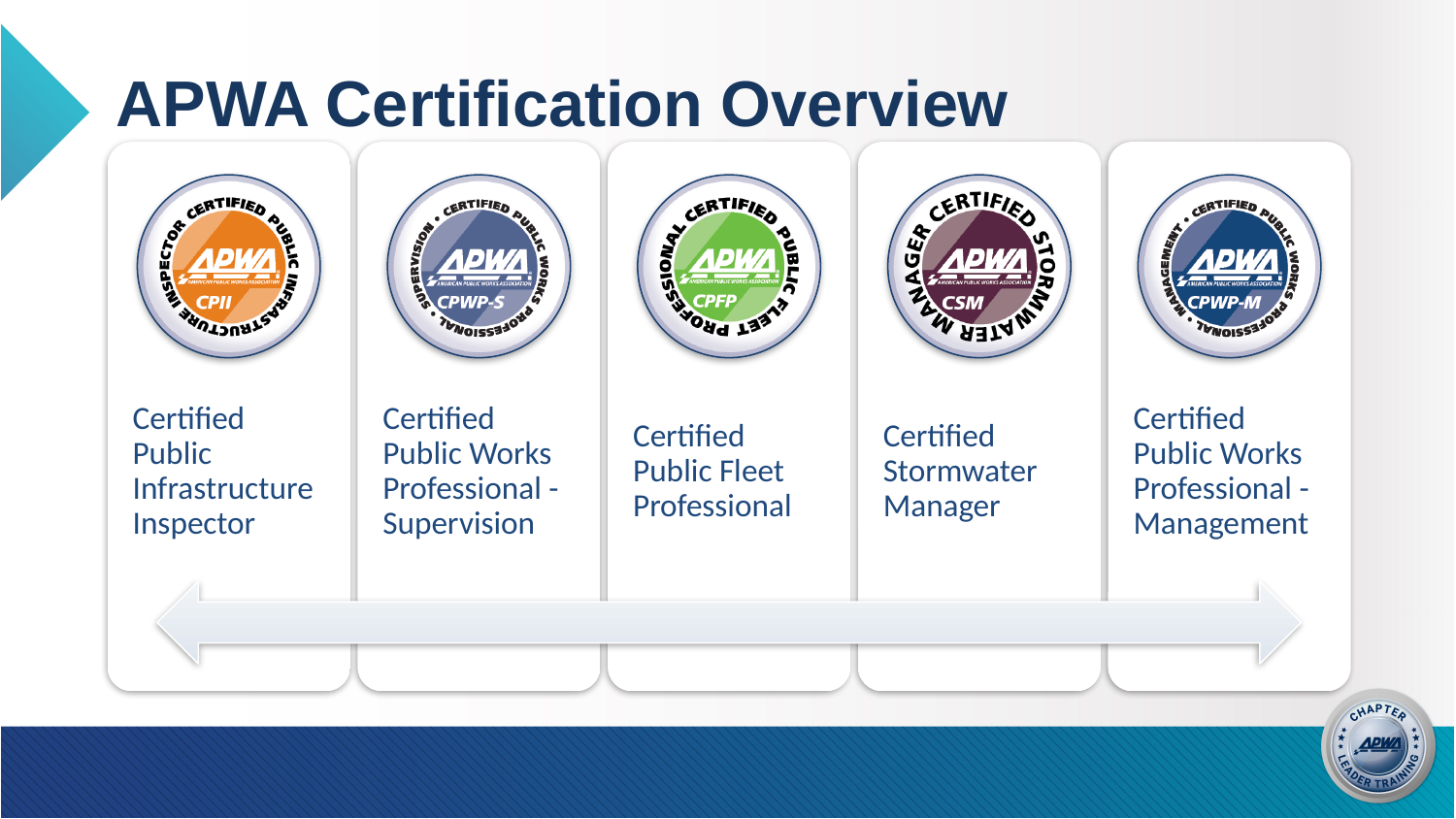

# APWA Certification Overview
Certified Public Infrastructure Inspector
Certified Public Works Professional - Supervision
Certified Public Fleet Professional
Certified Stormwater Manager
Certified Public Works Professional - Management